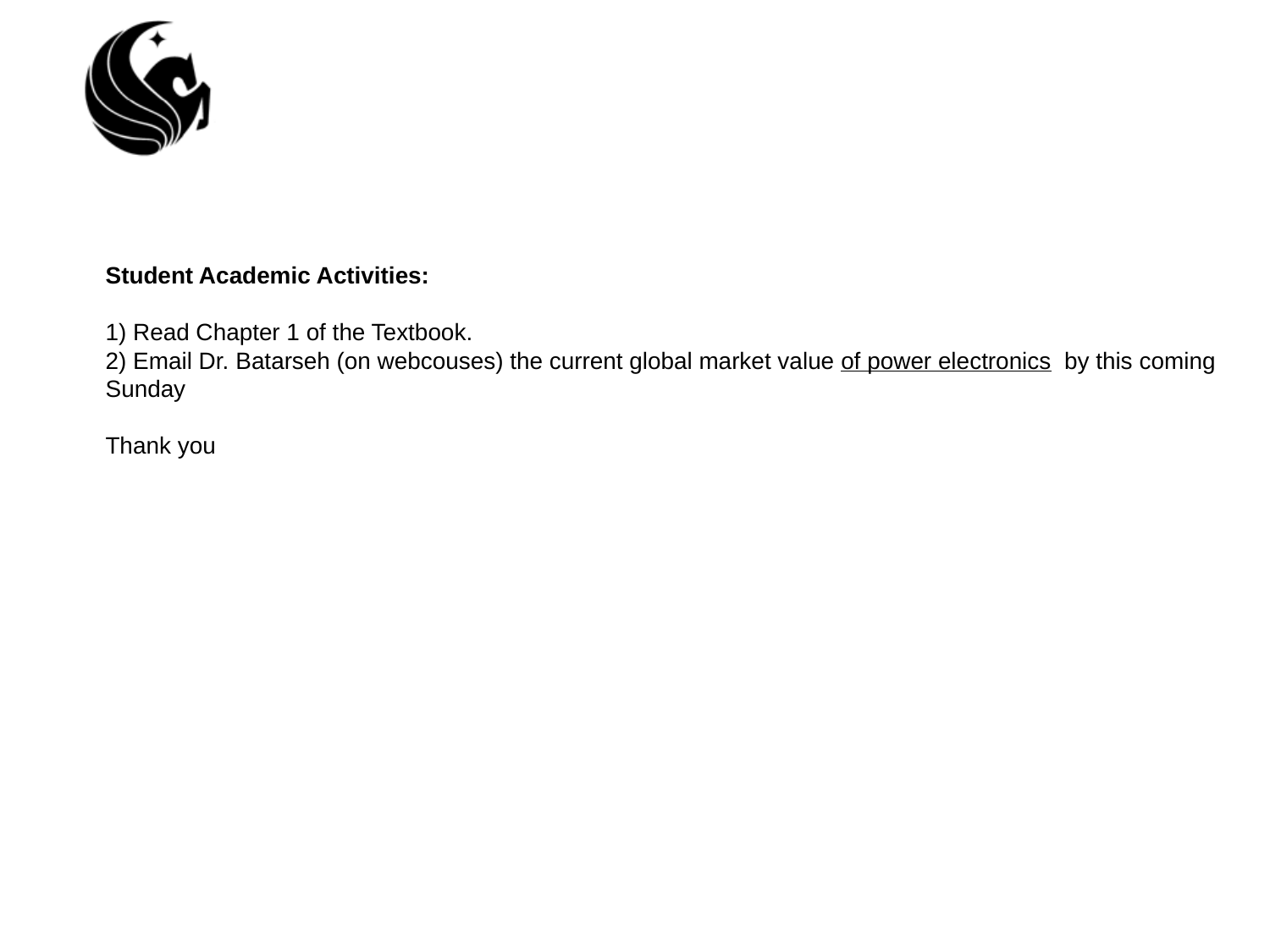

# Student Academic Activities: 1) Read Chapter 1 of the Textbook. 2) Email Dr. Batarseh (on webcouses) the current global market value of power electronics  by this coming Sunday Thank you